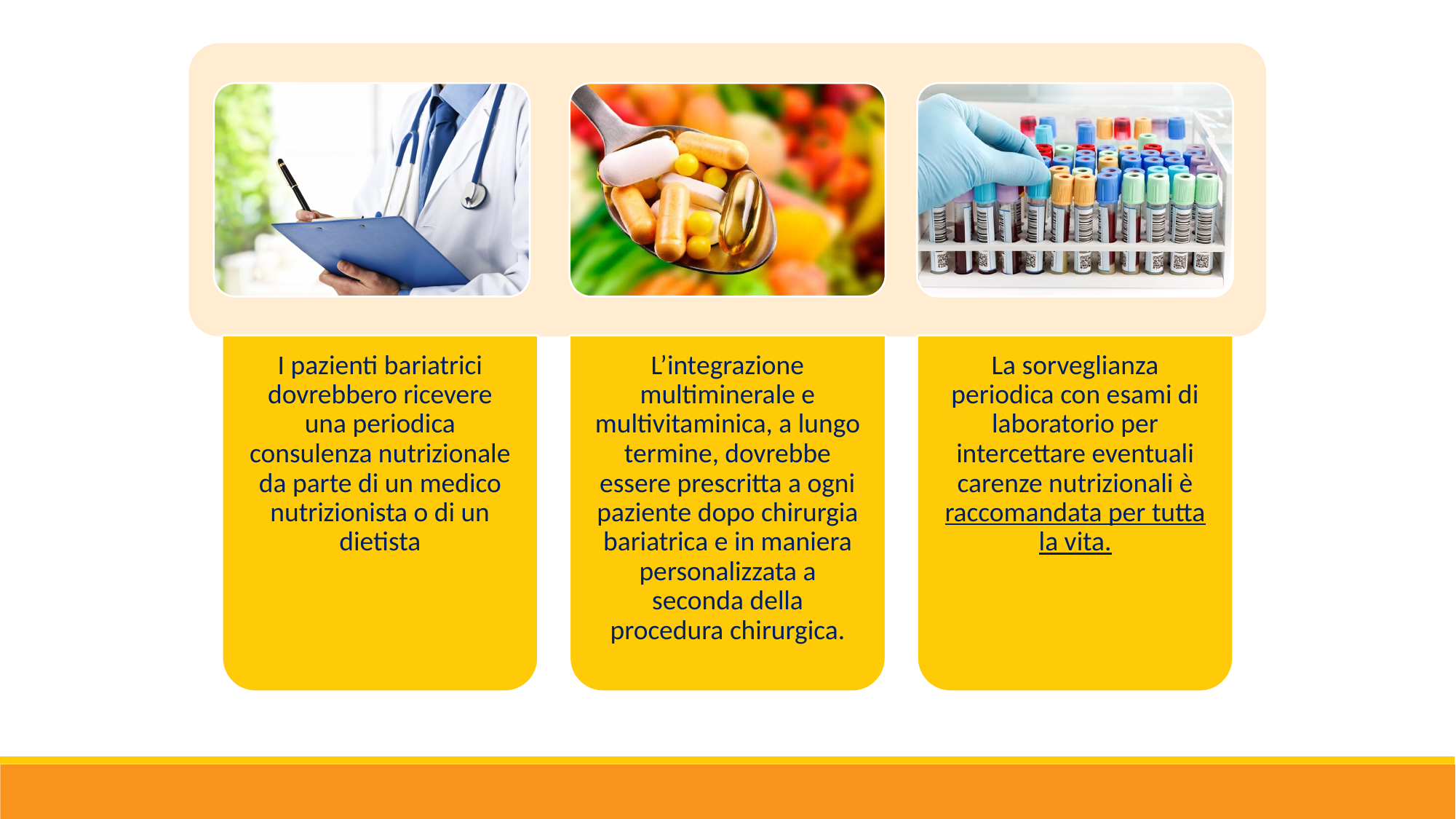

I pazienti bariatrici dovrebbero ricevere una periodica consulenza nutrizionale da parte di un medico nutrizionista o di un dietista
L’integrazione multiminerale e multivitaminica, a lungo termine, dovrebbe essere prescritta a ogni paziente dopo chirurgia bariatrica e in maniera personalizzata a seconda della procedura chirurgica.
La sorveglianza periodica con esami di laboratorio per intercettare eventuali carenze nutrizionali è raccomandata per tutta la vita.